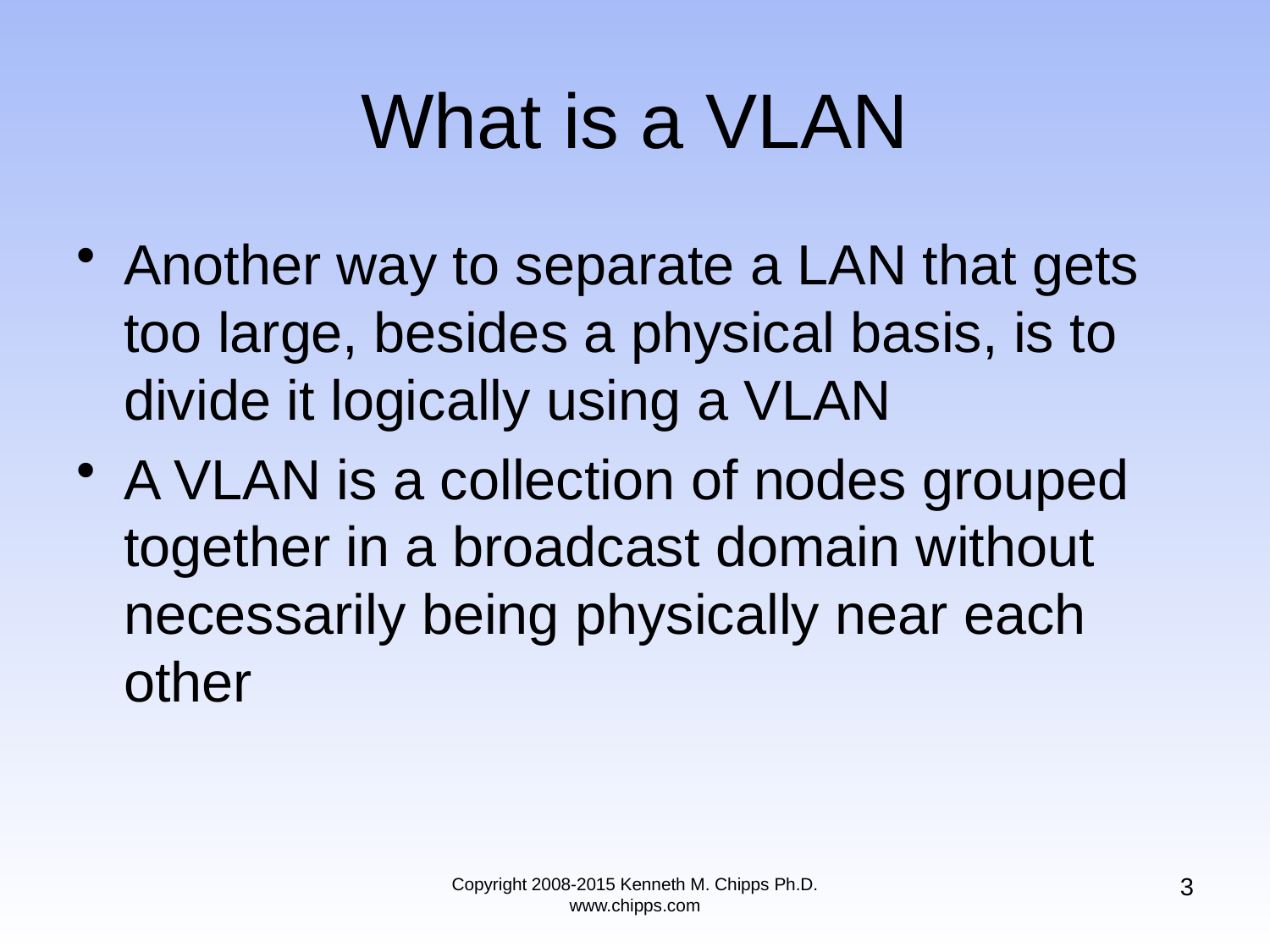

# What is a VLAN
Another way to separate a LAN that gets too large, besides a physical basis, is to divide it logically using a VLAN
A VLAN is a collection of nodes grouped together in a broadcast domain without necessarily being physically near each other
3
Copyright 2008-2015 Kenneth M. Chipps Ph.D. www.chipps.com